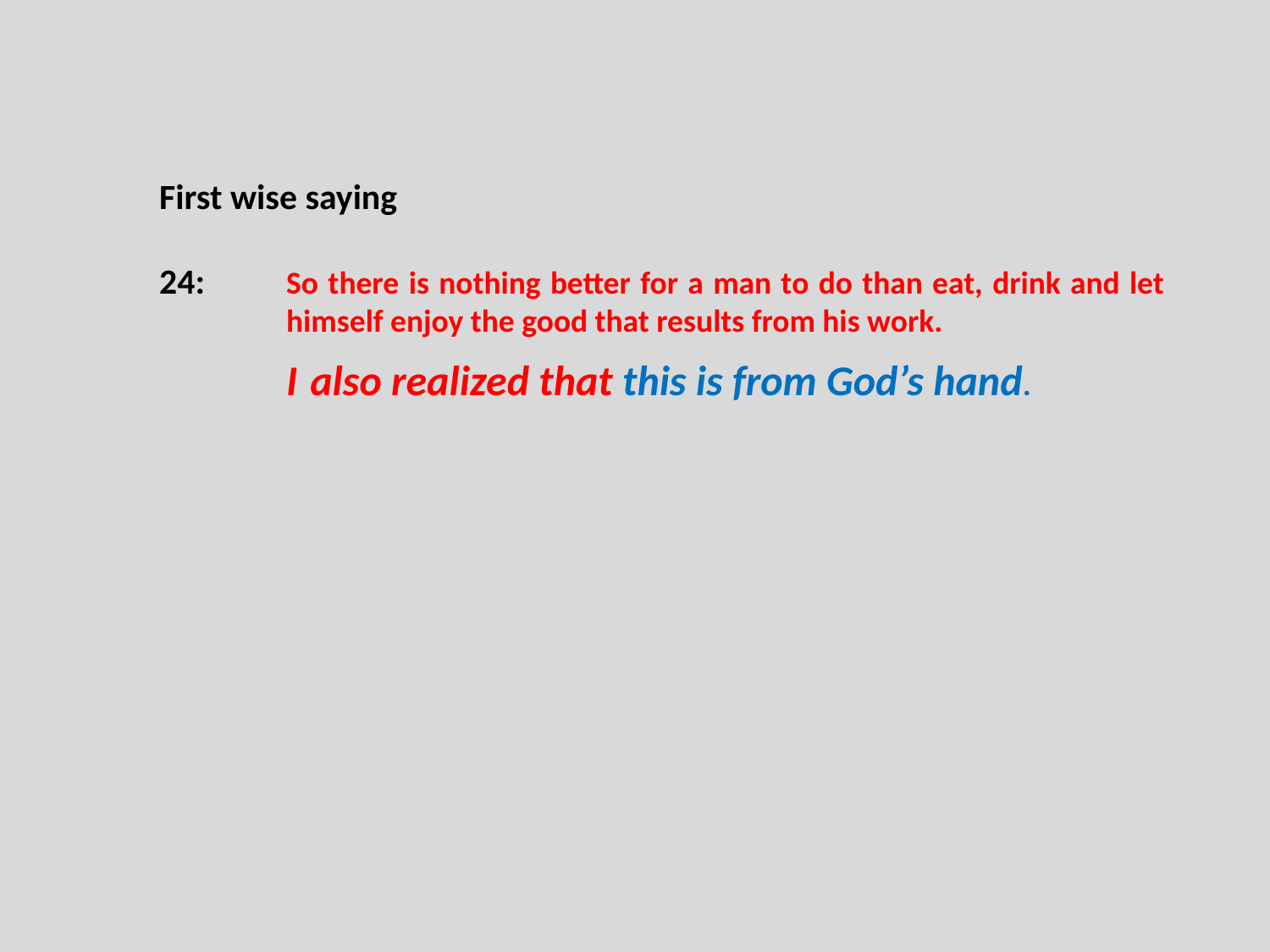

First wise saying

24:	So there is nothing better for a man to do than eat, drink and let 	himself enjoy the good that results from his work.
	I also realized that this is from God’s hand.